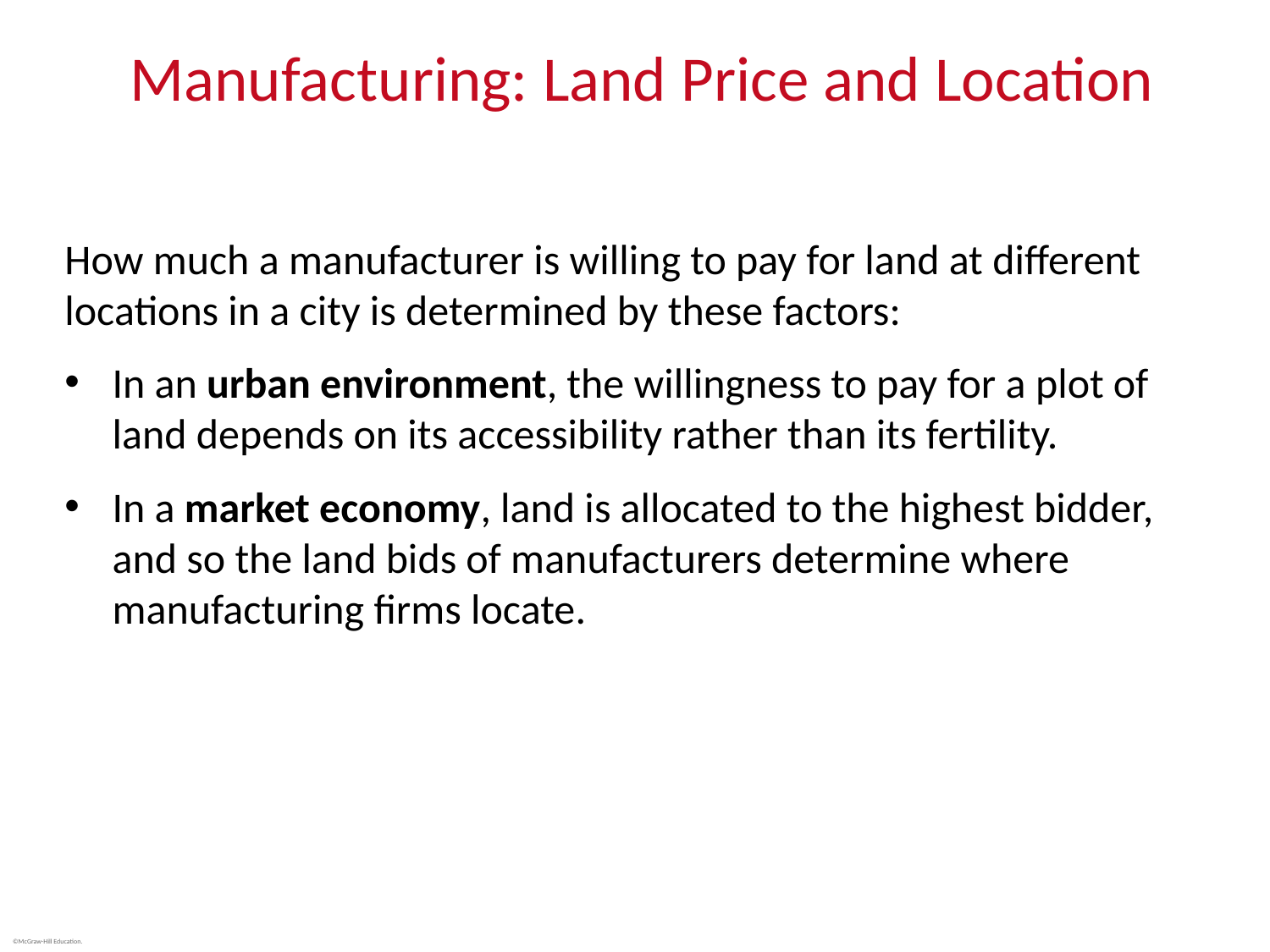

# Manufacturing: Land Price and Location
How much a manufacturer is willing to pay for land at different locations in a city is determined by these factors:
In an urban environment, the willingness to pay for a plot of land depends on its accessibility rather than its fertility.
In a market economy, land is allocated to the highest bidder, and so the land bids of manufacturers determine where manufacturing firms locate.